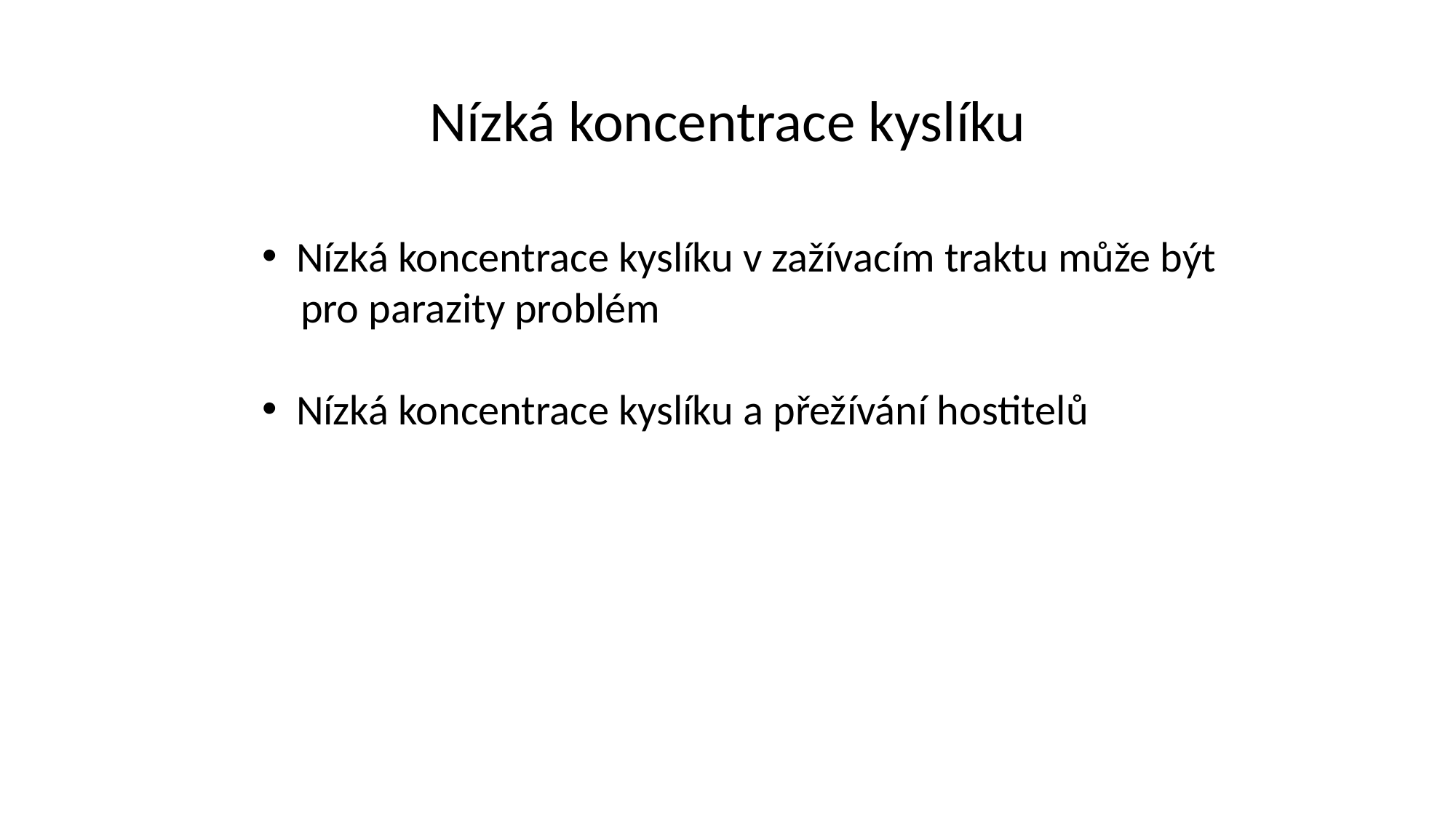

# Nízká koncentrace kyslíku
Nízká koncentrace kyslíku v zažívacím traktu může být
    pro parazity problém

Nízká koncentrace kyslíku a přežívání hostitelů